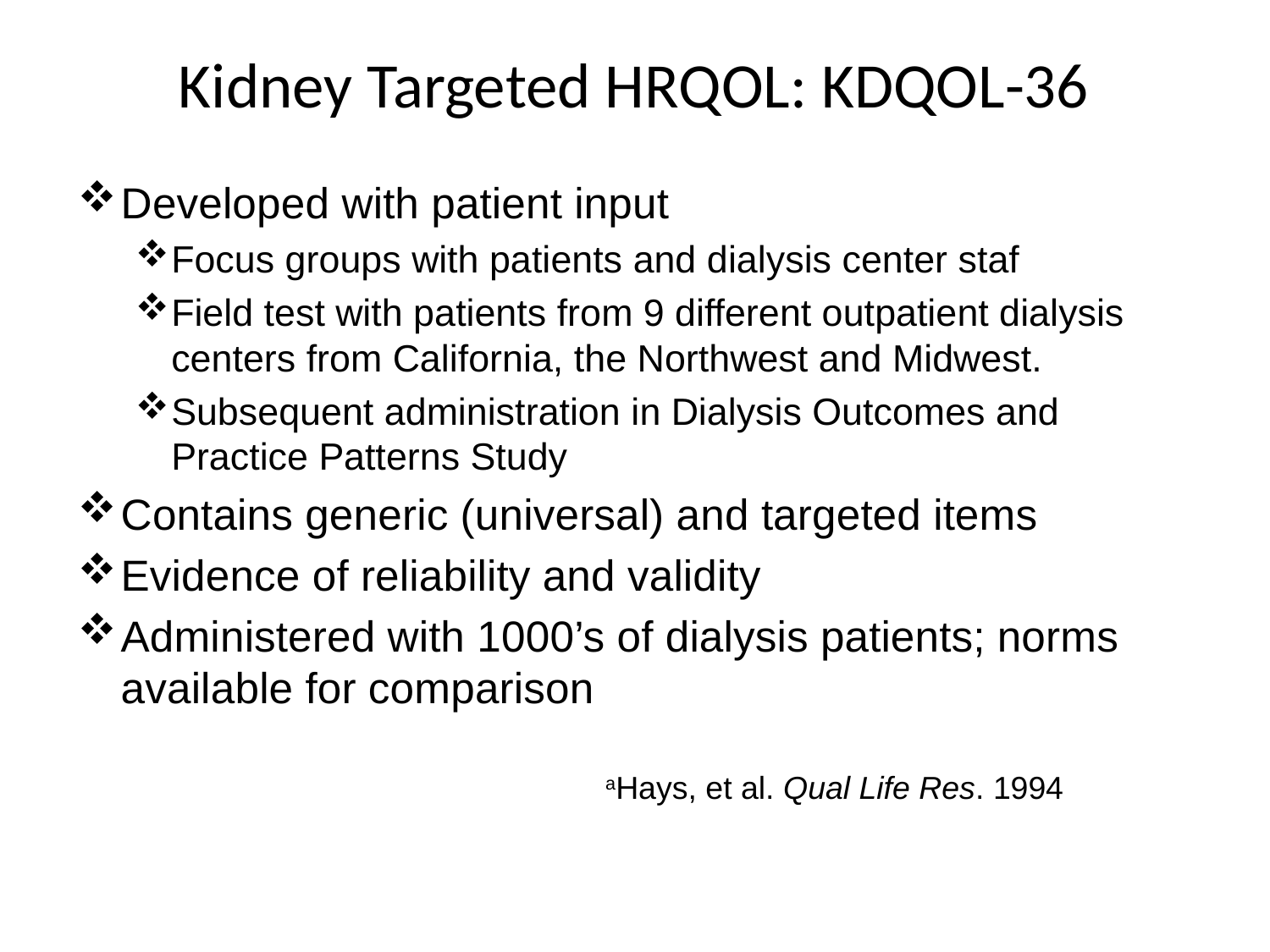

# Kidney Targeted HRQOL: KDQOL-36
Developed with patient input
Focus groups with patients and dialysis center staf
Field test with patients from 9 different outpatient dialysis centers from California, the Northwest and Midwest.
Subsequent administration in Dialysis Outcomes and Practice Patterns Study
Contains generic (universal) and targeted items
Evidence of reliability and validity
Administered with 1000’s of dialysis patients; norms available for comparison

aHays, et al. Qual Life Res. 1994